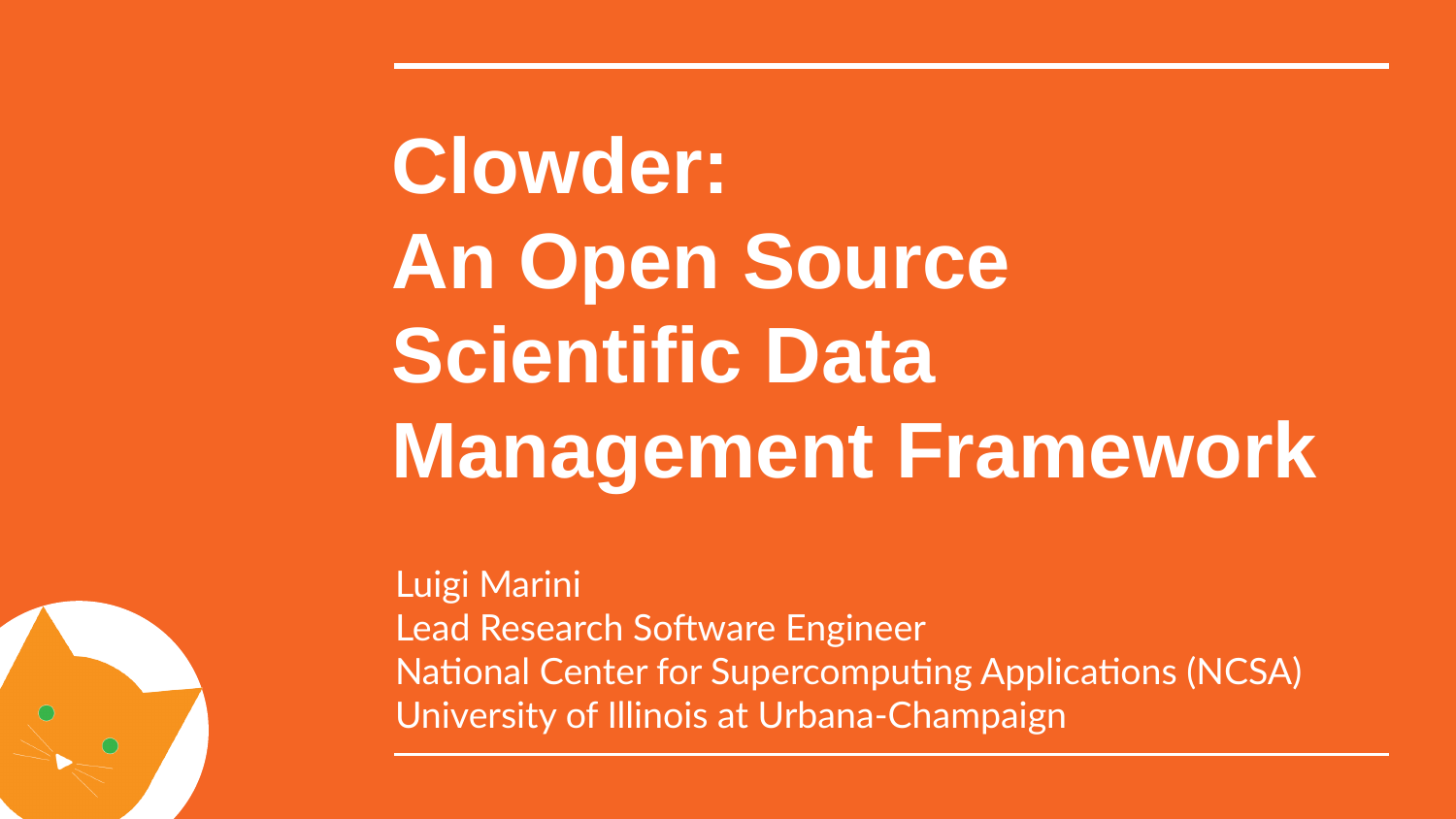

# Clowder:
An Open Source Scientific Data Management Framework

Luigi Marini
Lead Research Software Engineer
National Center for Supercomputing Applications (NCSA)
University of Illinois at Urbana-Champaign